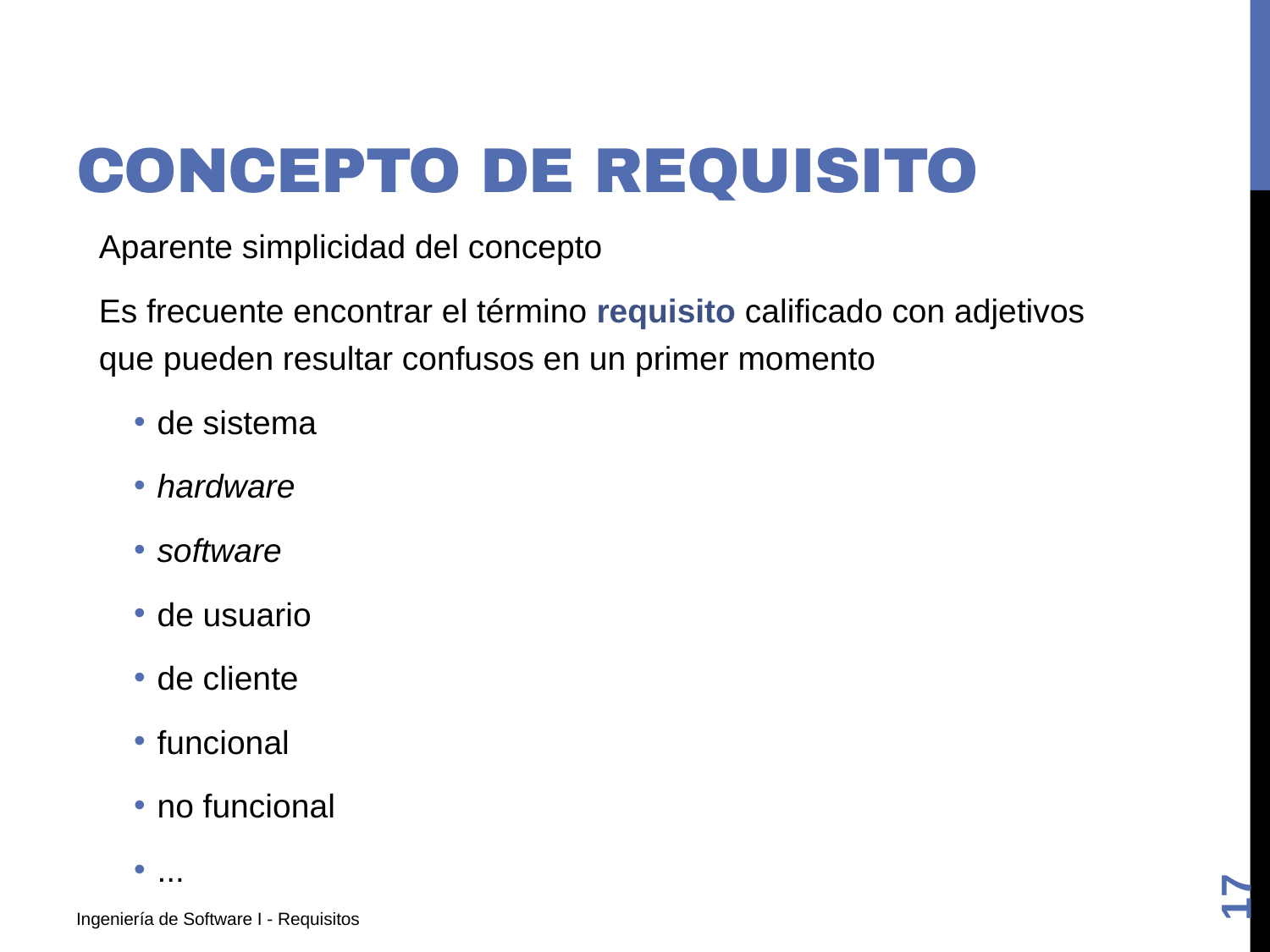

# Concepto de requisito
Aparente simplicidad del concepto
Es frecuente encontrar el término requisito calificado con adjetivos que pueden resultar confusos en un primer momento
de sistema
hardware
software
de usuario
de cliente
funcional
no funcional
...

17
Ingeniería de Software I - Requisitos